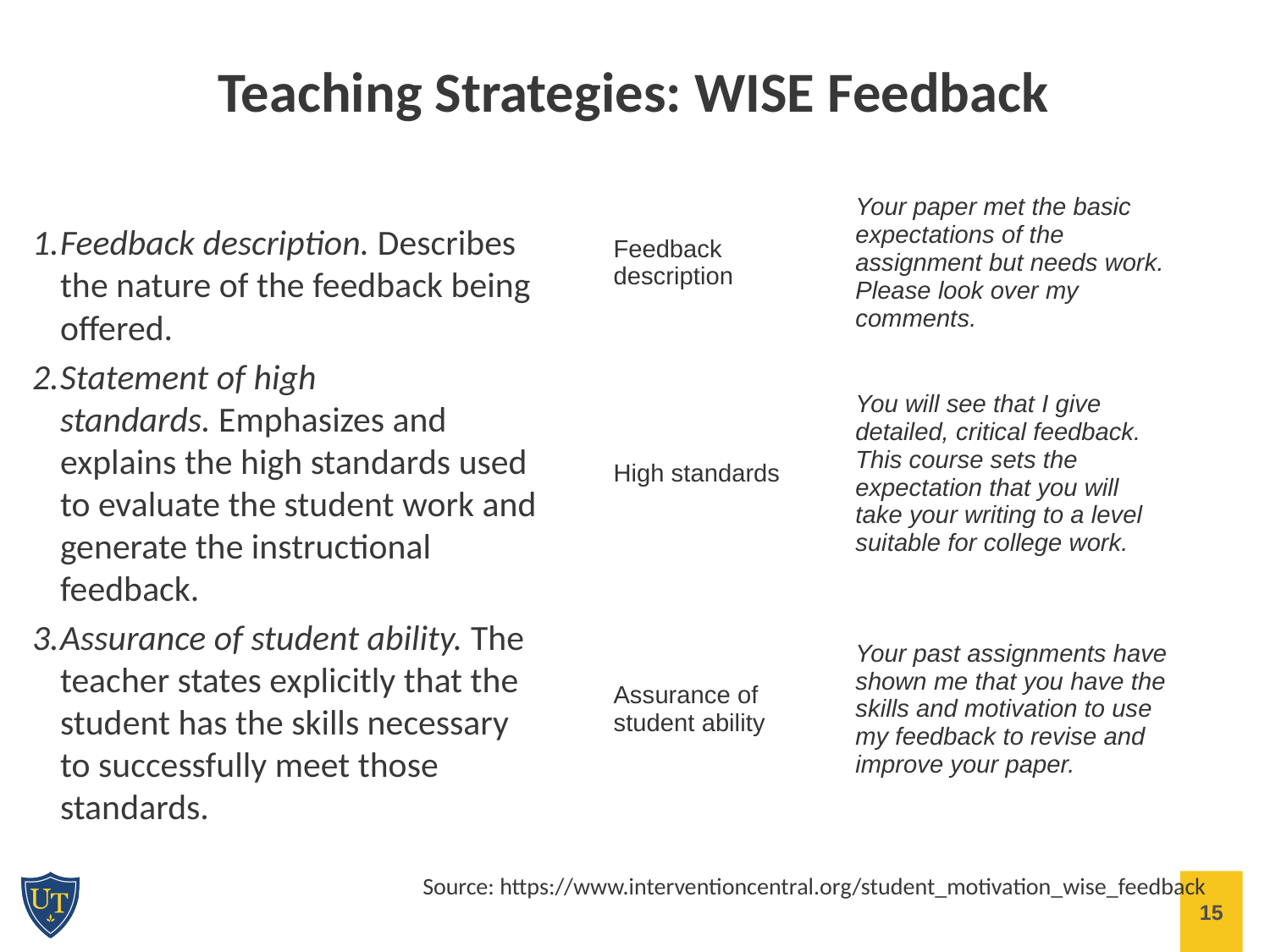

#
Teaching Strategies: WISE Feedback
| Feedback description | Your paper met the basic expectations of the assignment but needs work. Please look over my comments. |
| --- | --- |
| High standards | You will see that I give detailed, critical feedback. This course sets the expectation that you will take your writing to a level suitable for college work. |
| Assurance of student ability | Your past assignments have shown me that you have the skills and motivation to use my feedback to revise and improve your paper. |
Feedback description. Describes the nature of the feedback being offered.
Statement of high standards. Emphasizes and explains the high standards used to evaluate the student work and generate the instructional feedback.
Assurance of student ability. The teacher states explicitly that the student has the skills necessary to successfully meet those standards.

Source: https://www.interventioncentral.org/student_motivation_wise_feedback